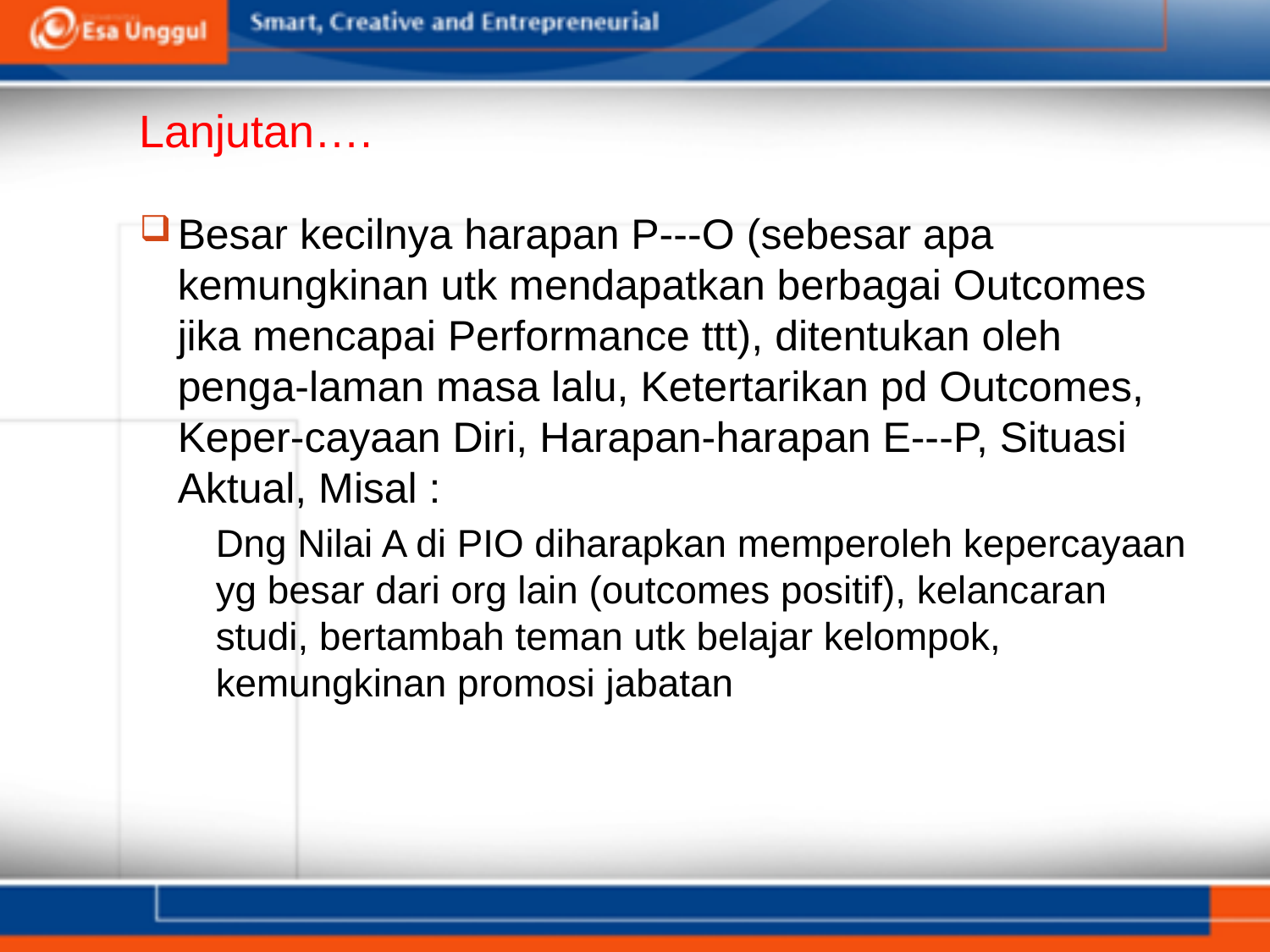

# Lanjutan….
Besar kecilnya harapan P---O (sebesar apa kemungkinan utk mendapatkan berbagai Outcomes jika mencapai Performance ttt), ditentukan oleh penga-laman masa lalu, Ketertarikan pd Outcomes, Keper-cayaan Diri, Harapan-harapan E---P, Situasi Aktual, Misal :
	Dng Nilai A di PIO diharapkan memperoleh kepercayaan yg besar dari org lain (outcomes positif), kelancaran studi, bertambah teman utk belajar kelompok, kemungkinan promosi jabatan